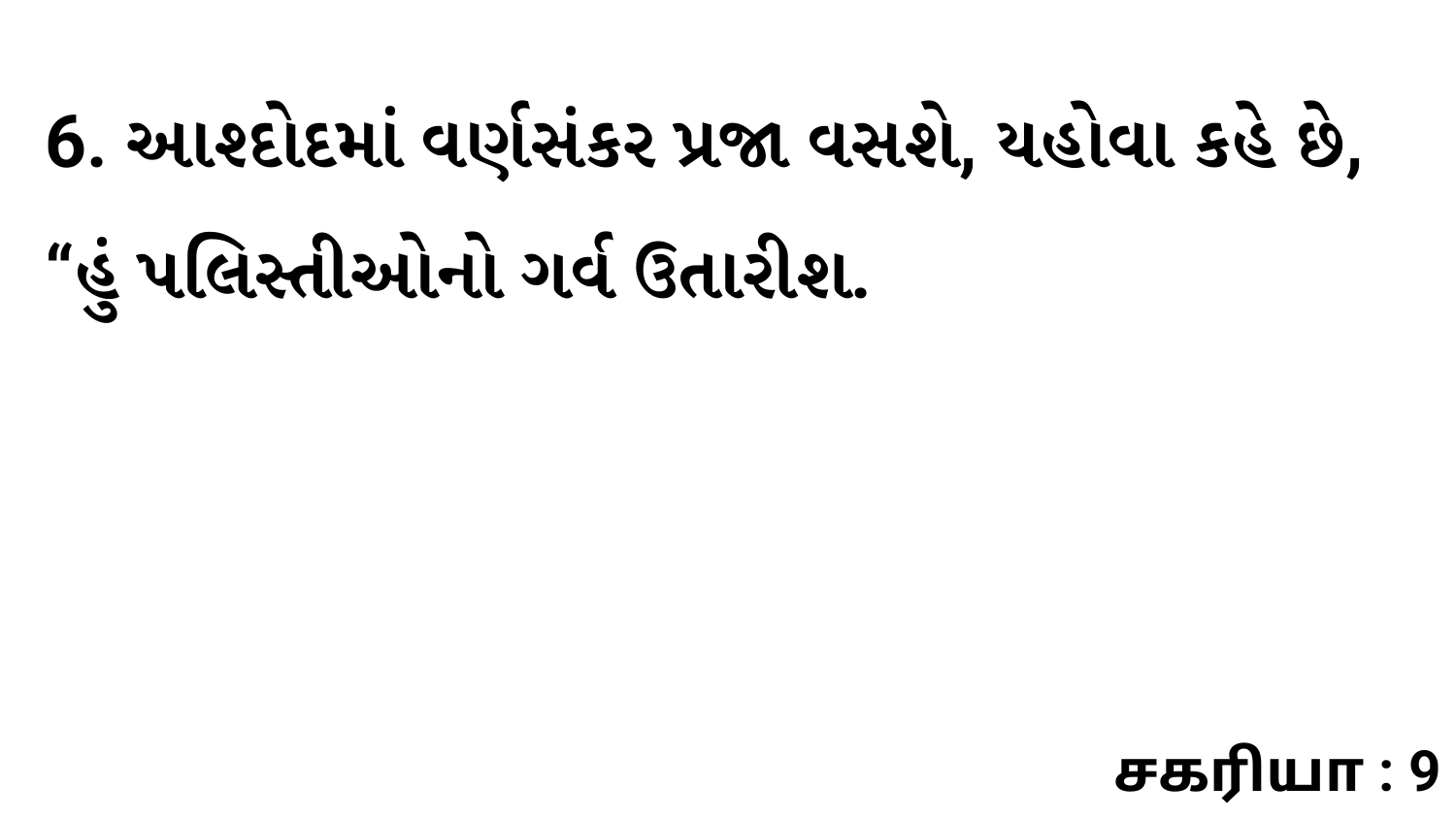

6. આશ્દોદમાં વર્ણસંકર પ્રજા વસશે, યહોવા કહે છે, “હું પલિસ્તીઓનો ગર્વ ઉતારીશ.
சகரியா : 9